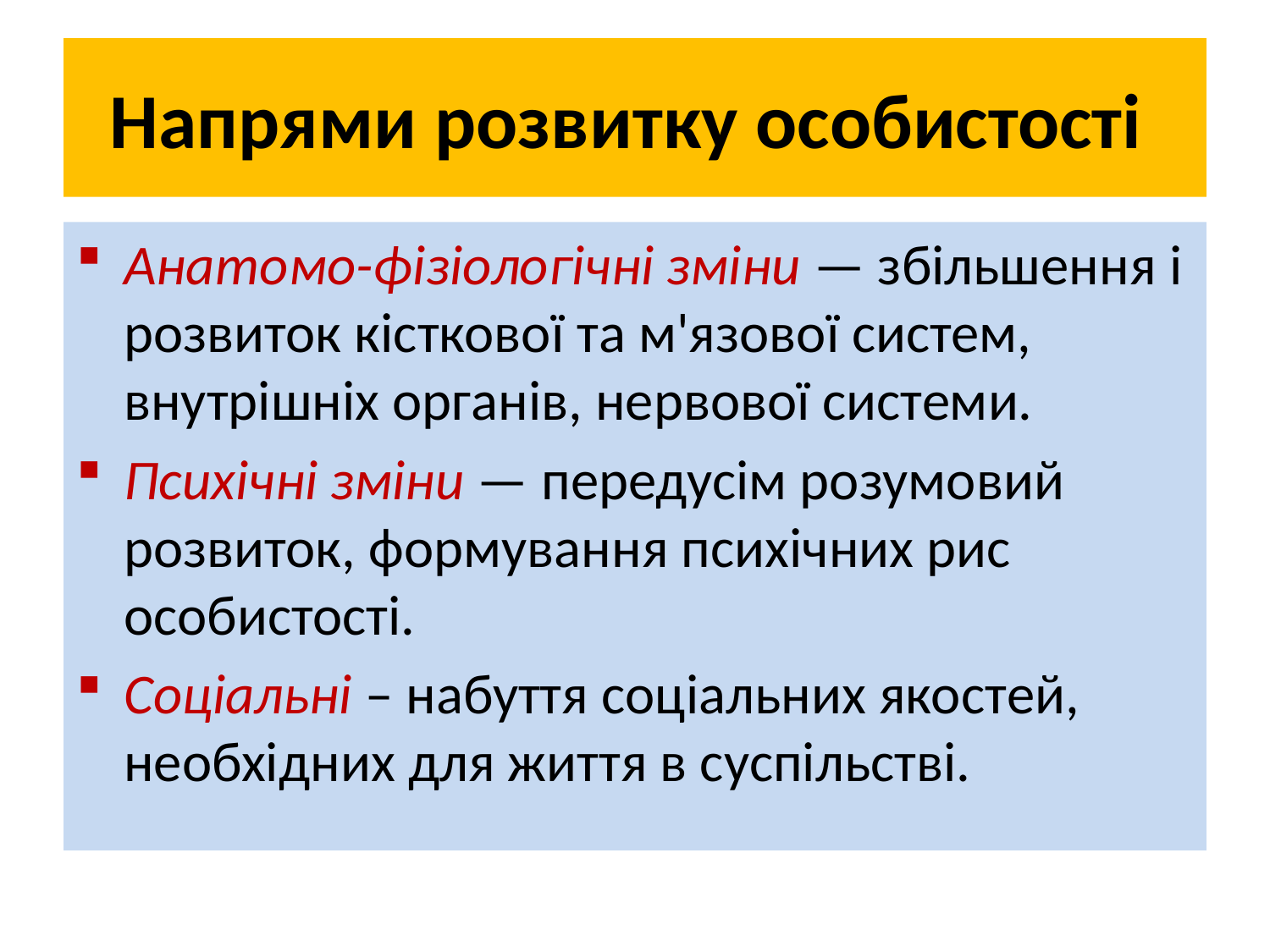

# Напрями розвитку особистості
Анатомо-фізіологічні зміни — збільшення і розвиток кісткової та м'язової систем, внутрішніх органів, нервової системи.
Психічні зміни — передусім розумовий розвиток, форму­вання психічних рис особистості.
Соціальні – набуття соціальних яко­стей, необхідних для життя в суспільстві.